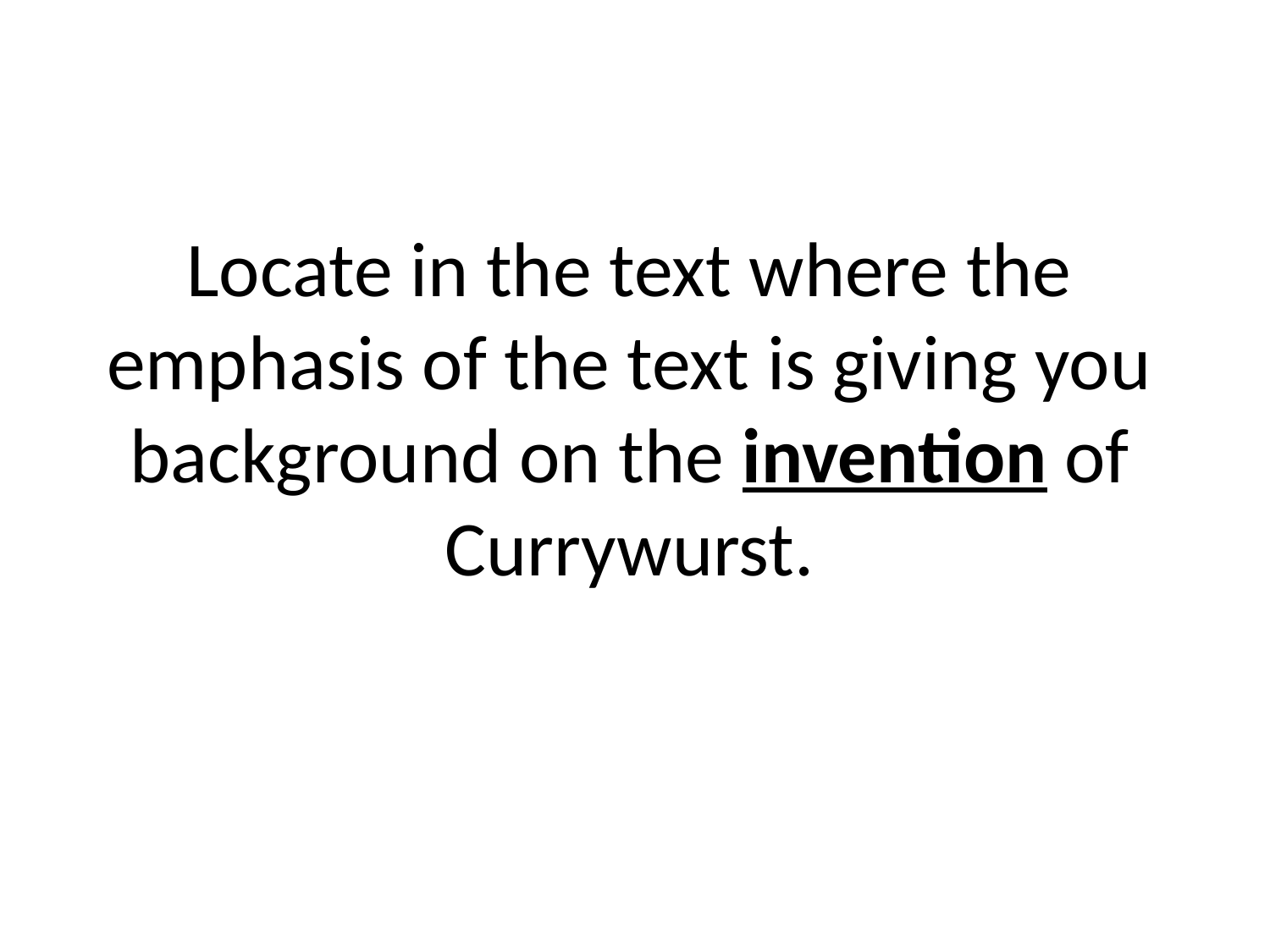

# Locate in the text where the emphasis of the text is giving you background on the invention of Currywurst.